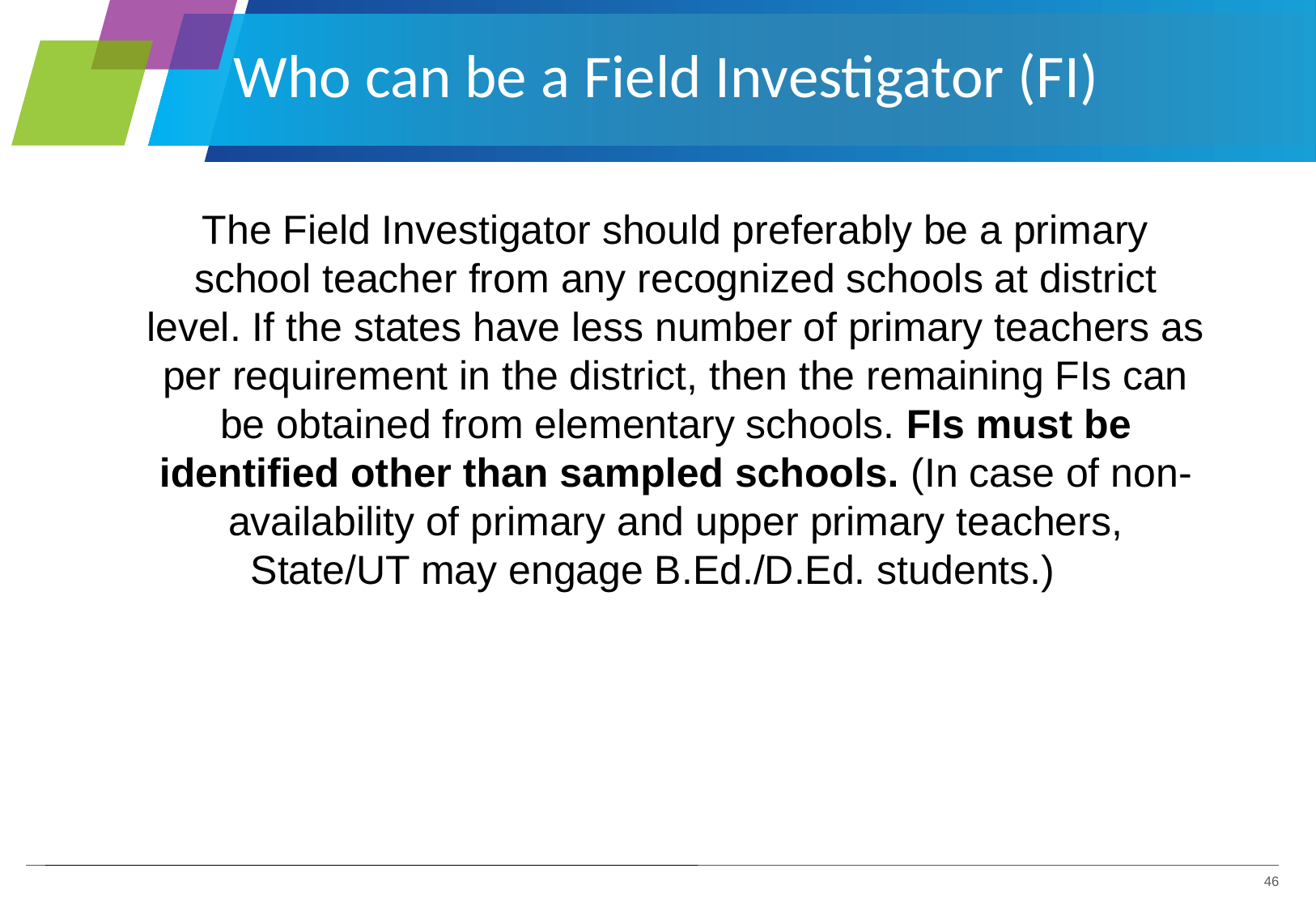

# Who can be a Field Investigator (FI)
The Field Investigator should preferably be a primary school teacher from any recognized schools at district level. If the states have less number of primary teachers as per requirement in the district, then the remaining FIs can be obtained from elementary schools. FIs must be identified other than sampled schools. (In case of non-availability of primary and upper primary teachers, State/UT may engage B.Ed./D.Ed. students.)